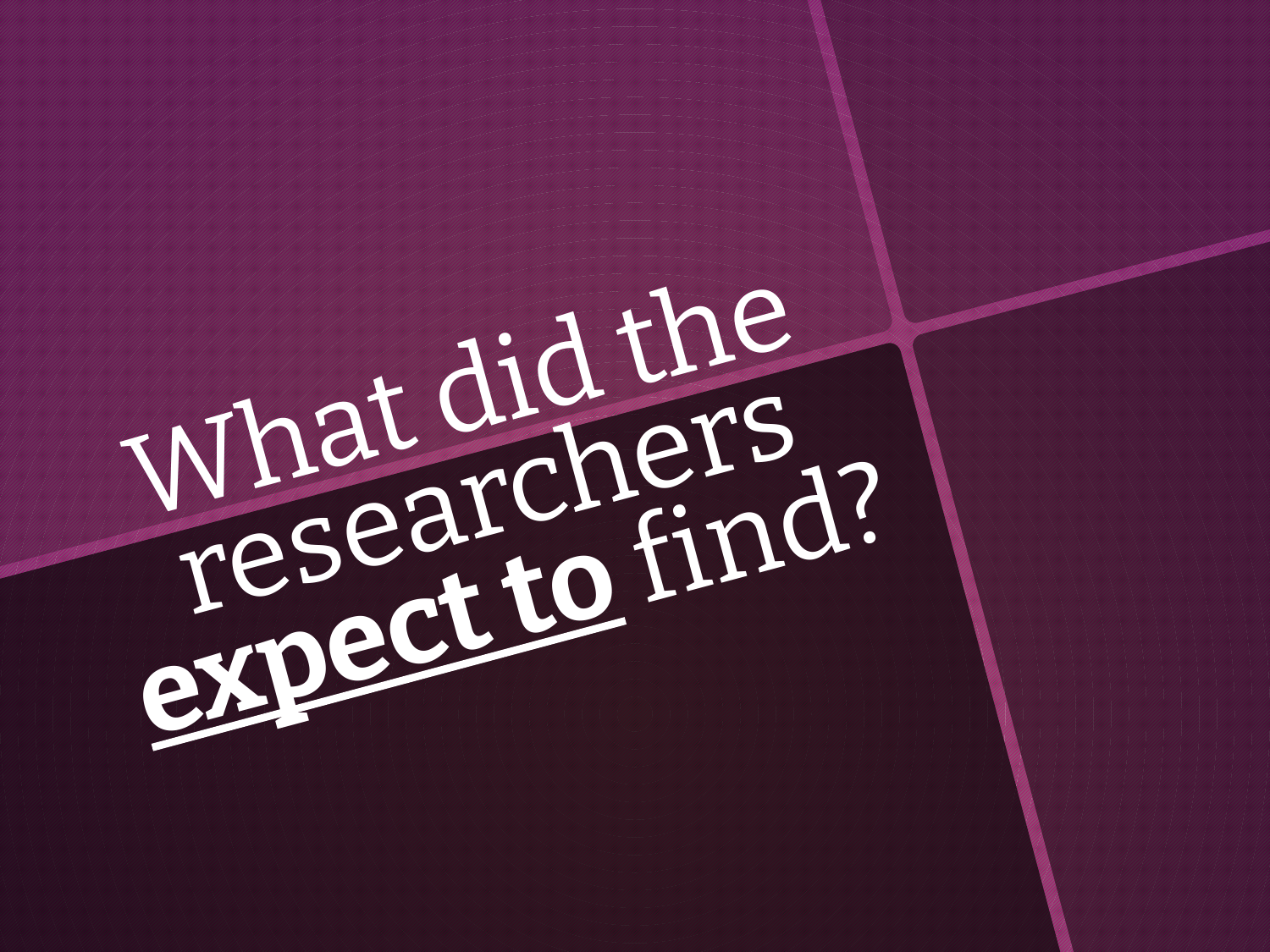

# What did the researchers expect to find?